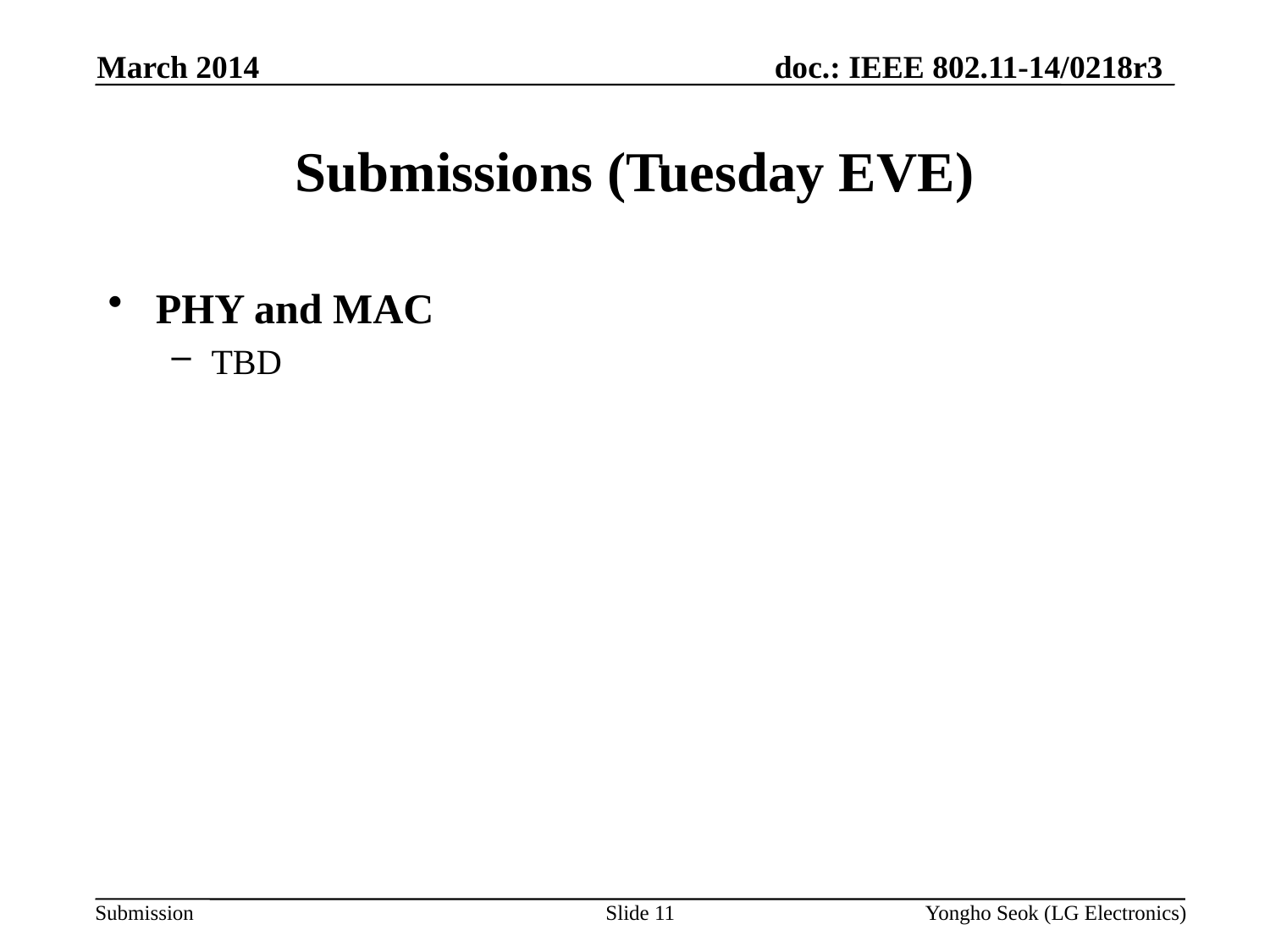

March 2014
# Submissions (Tuesday EVE)
PHY and MAC
TBD

Slide 11
Yongho Seok (LG Electronics)